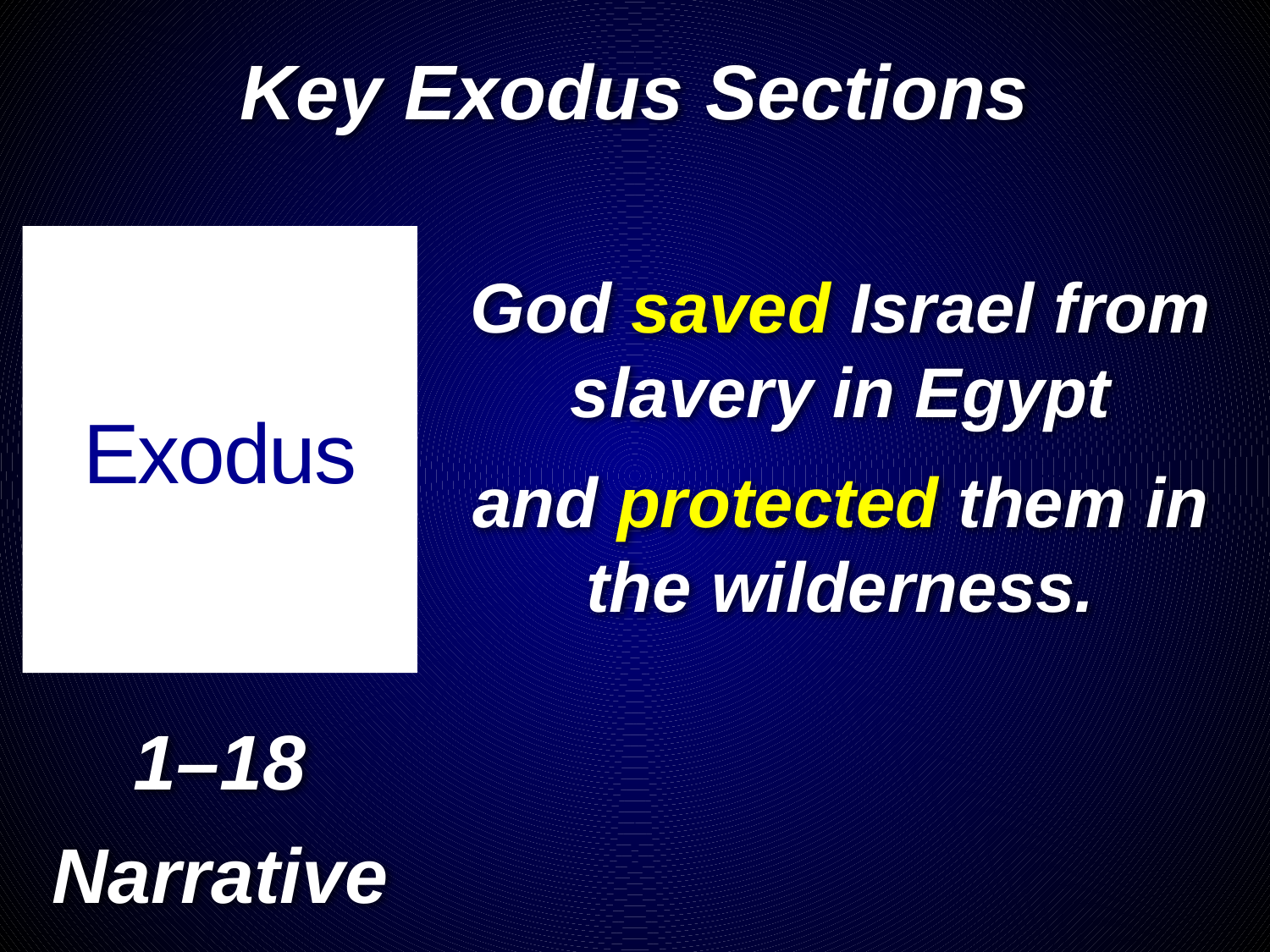

# Key Exodus Sections
Exodus
God saved Israel from slavery in Egypt
and protected them in the wilderness.
1–18
Narrative